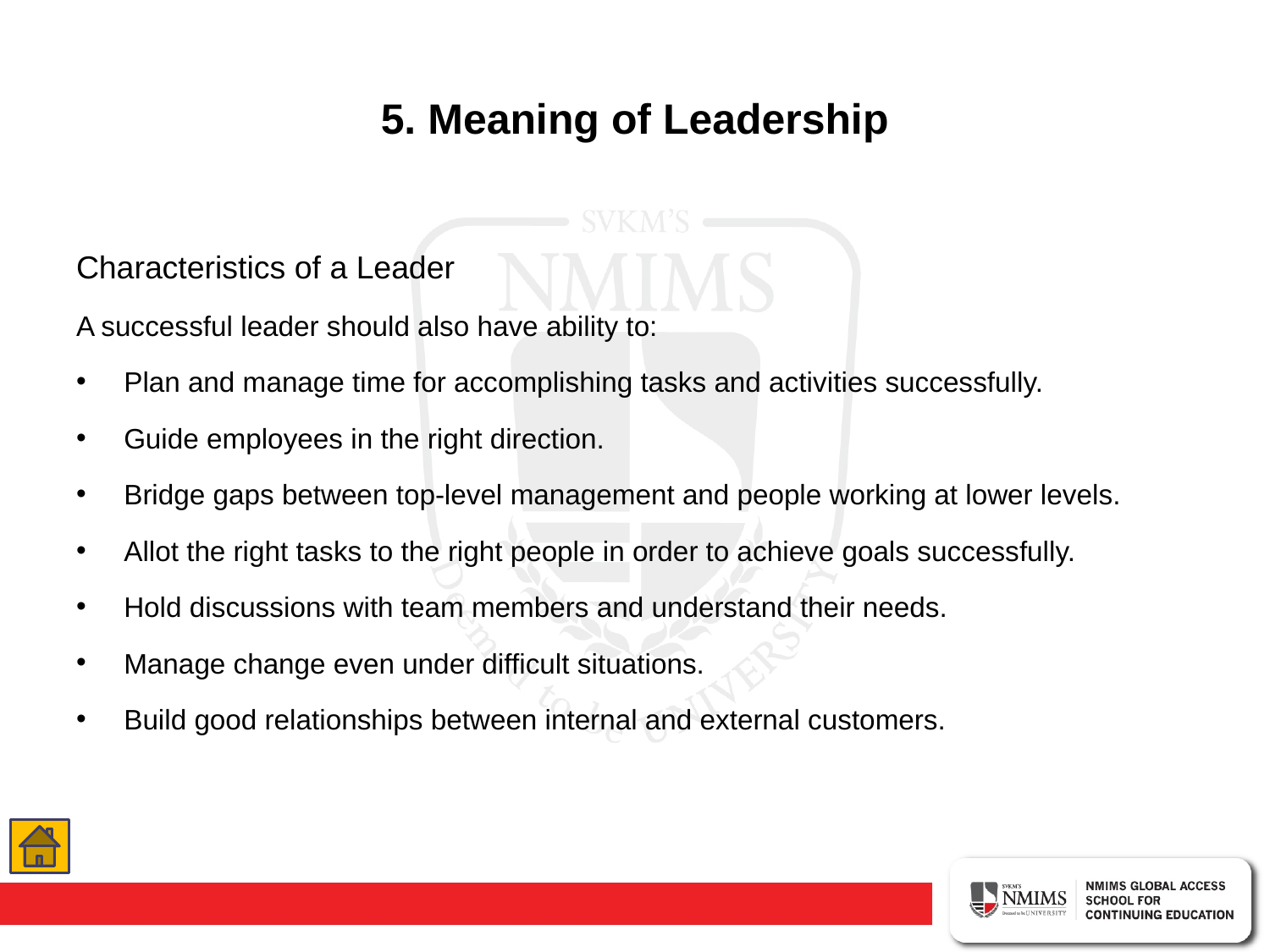

# 5. Meaning of Leadership
Characteristics of a Leader
A successful leader should also have ability to:
Plan and manage time for accomplishing tasks and activities successfully.
Guide employees in the right direction.
Bridge gaps between top-level management and people working at lower levels.
Allot the right tasks to the right people in order to achieve goals successfully.
Hold discussions with team members and understand their needs.
Manage change even under difficult situations.
Build good relationships between internal and external customers.